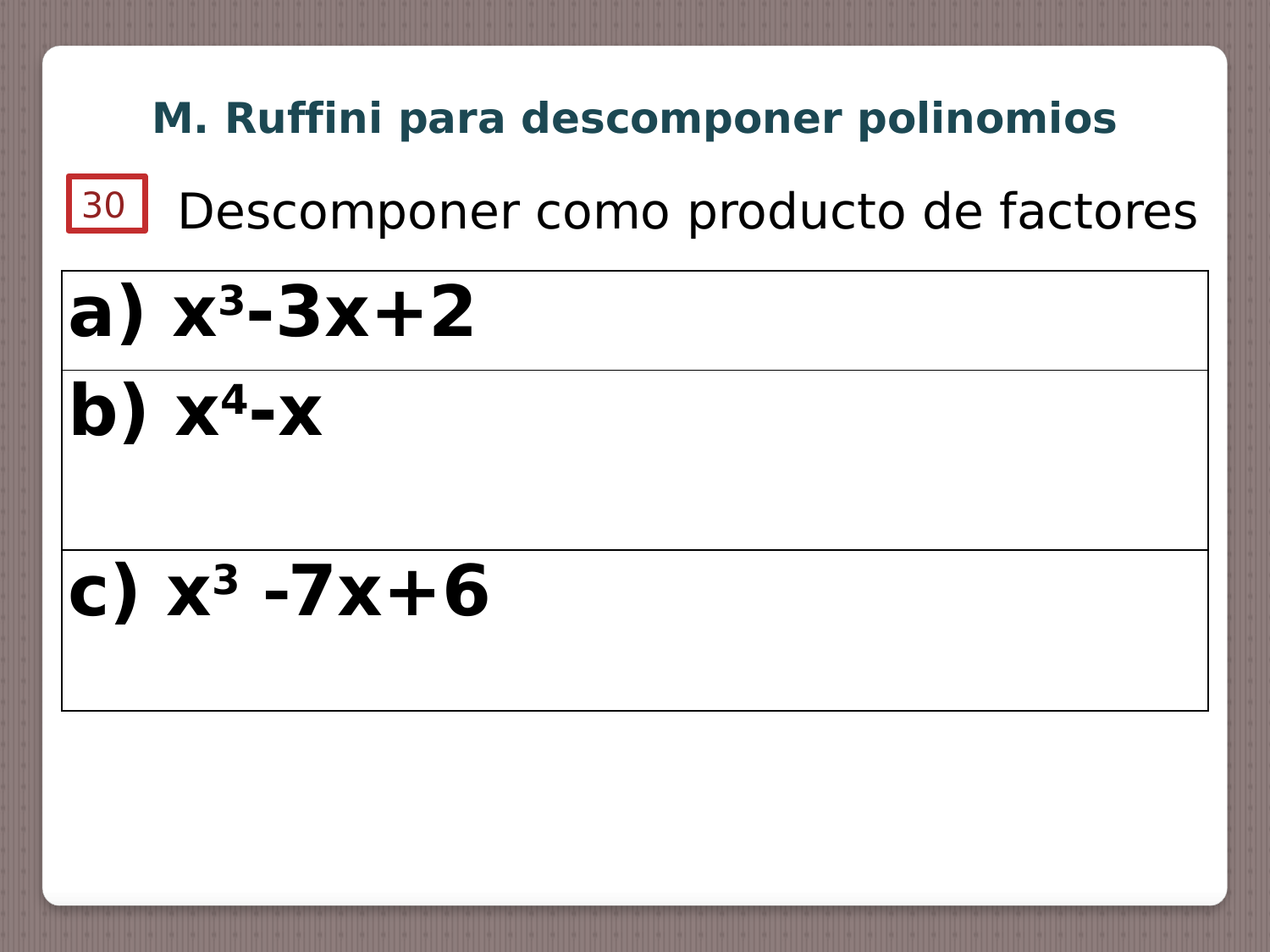

M. Ruffini para descomponer polinomios
Descomponer como producto de factores
30
| a) x3-3x+2 |
| --- |
| b) x4-x |
| c) x3 −7x+6 |